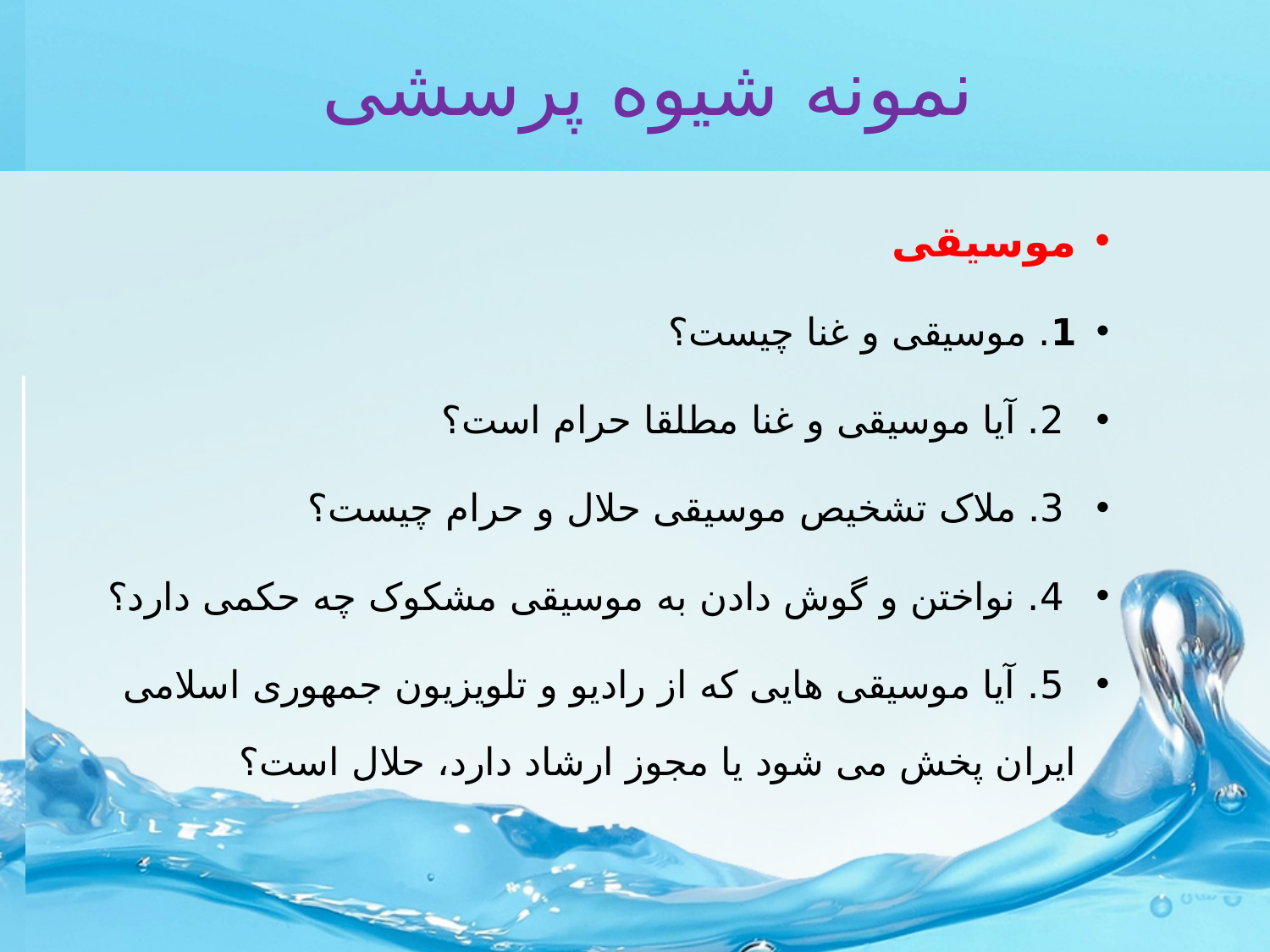

# نمونه شیوه پرسشی
موسیقی
1. موسیقی و غنا چیست؟
 2. آیا موسیقی و غنا مطلقا حرام است؟
 3. ملاک تشخیص موسیقی حلال و حرام چیست؟
 4. نواختن و گوش دادن به موسیقی مشکوک چه حکمی دارد؟
 5. آیا موسیقی هایی که از رادیو و تلویزیون جمهوری اسلامی ایران پخش می شود یا مجوز ارشاد دارد، حلال است؟